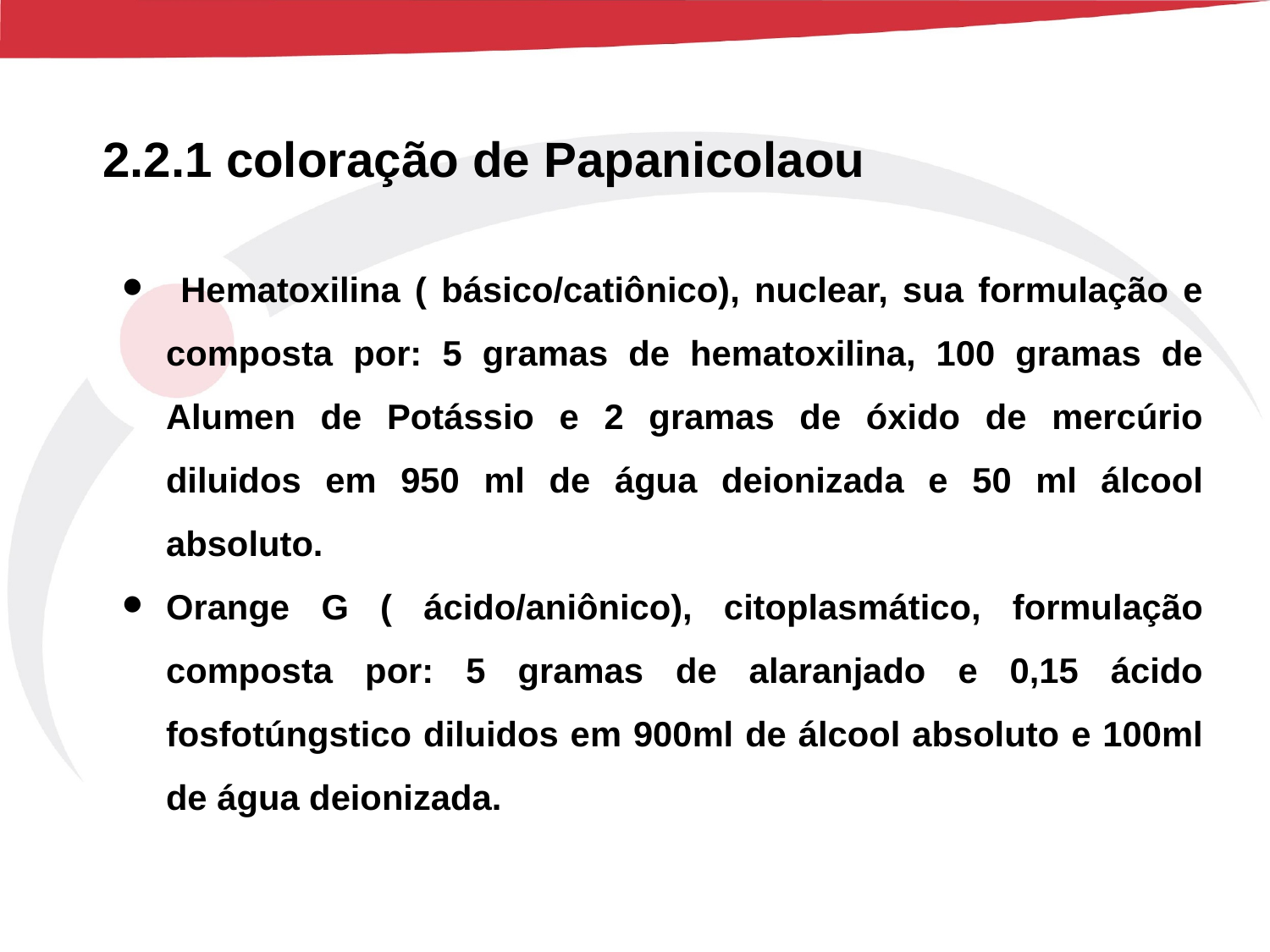

2.2.1 coloração de Papanicolaou

 Hematoxilina ( básico/catiônico), nuclear, sua formulação e composta por: 5 gramas de hematoxilina, 100 gramas de Alumen de Potássio e 2 gramas de óxido de mercúrio diluidos em 950 ml de água deionizada e 50 ml álcool absoluto.
Orange G ( ácido/aniônico), citoplasmático, formulação composta por: 5 gramas de alaranjado e 0,15 ácido fosfotúngstico diluidos em 900ml de álcool absoluto e 100ml de água deionizada.